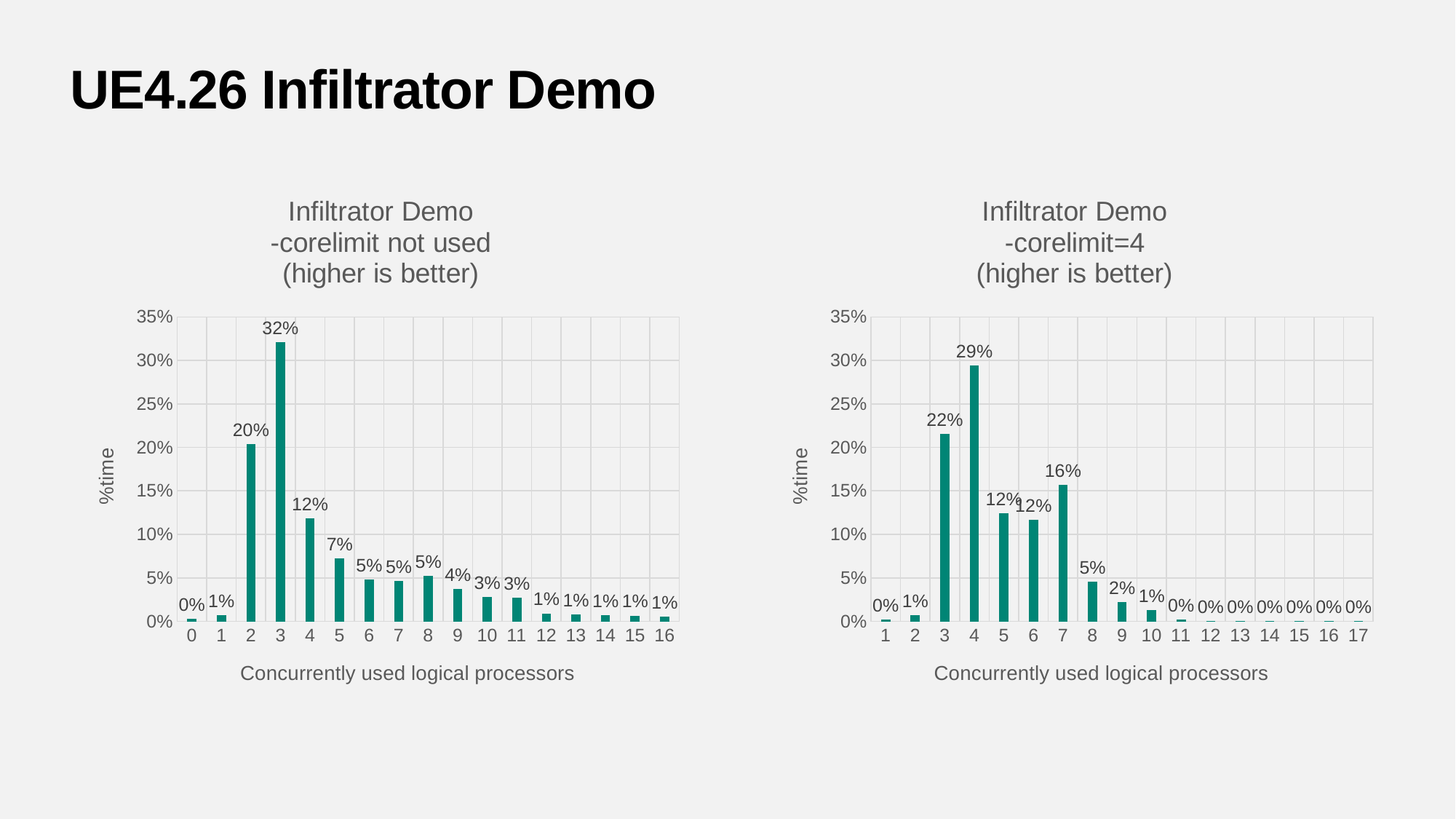

# UE4.26 Infiltrator Demo

### Chart: Infiltrator Demo
-corelimit=4
(higher is better)

| Category |  |
|---|---|

### Chart: Infiltrator Demo
-corelimit not used
(higher is better)

| Category | Series 1 |
|---|---|
| 0 | 0.0027657867339170553 |
| 1 | 0.007247405685647553 |
| 2 | 0.20403217663899348 |
| 3 | 0.32121521681182197 |
| 4 | 0.11806903582679813 |
| 5 | 0.0725977376826586 |
| 6 | 0.047921898647257606 |
| 7 | 0.04628352139542013 |
| 8 | 0.05199319040747985 |
| 9 | 0.03697051266186999 |
| 10 | 0.027830245219345393 |
| 11 | 0.02701547809210999 |
| 12 | 0.009168770966913318 |
| 13 | 0.007540375399774647 |
| 14 | 0.006910753987268141 |
| 15 | 0.0066687223607120386 |
| 16 | 0.005769171482011858 |